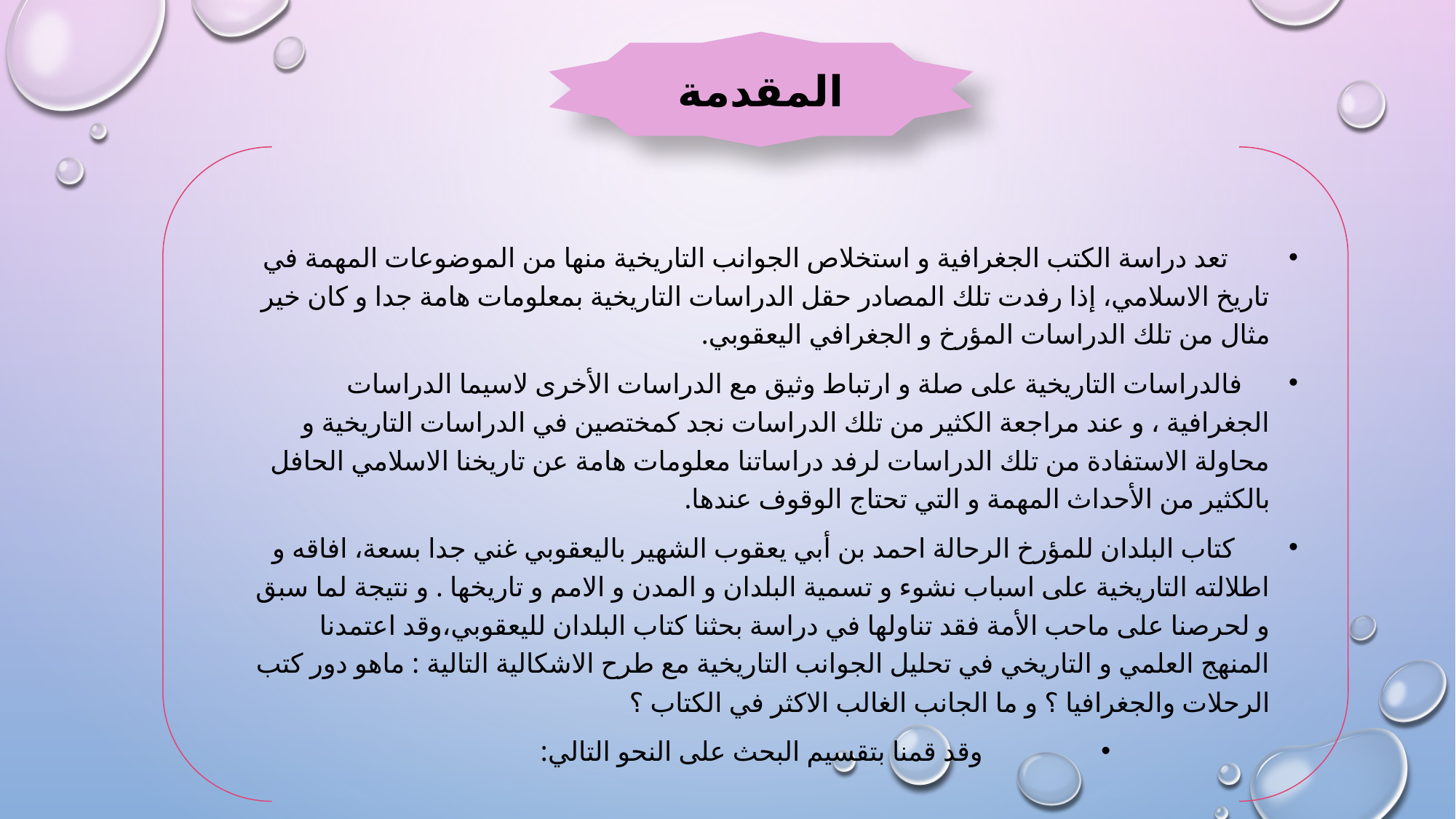

المقدمة

      تعد دراسة الكتب الجغرافية و استخلاص الجوانب التاريخية منها من الموضوعات المهمة في تاريخ الاسلامي، إذا رفدت تلك المصادر حقل الدراسات التاريخية بمعلومات هامة جدا و كان خير مثال من تلك الدراسات المؤرخ و الجغرافي اليعقوبي.
    فالدراسات التاريخية على صلة و ارتباط وثيق مع الدراسات الأخرى لاسيما الدراسات الجغرافية ، و عند مراجعة الكثير من تلك الدراسات نجد كمختصين في الدراسات التاريخية و محاولة الاستفادة من تلك الدراسات لرفد دراساتنا معلومات هامة عن تاريخنا الاسلامي الحافل بالكثير من الأحداث المهمة و التي تحتاج الوقوف عندها.
     كتاب البلدان للمؤرخ الرحالة احمد بن أبي يعقوب الشهير باليعقوبي غني جدا بسعة، افاقه و اطلالته التاريخية على اسباب نشوء و تسمية البلدان و المدن و الامم و تاريخها . و نتيجة لما سبق و لحرصنا على ماحب الأمة فقد تناولها في دراسة بحثنا كتاب البلدان لليعقوبي،وقد اعتمدنا المنهج العلمي و التاريخي في تحليل الجوانب التاريخية مع طرح الاشكالية التالية : ماهو دور كتب الرحلات والجغرافيا ؟ و ما الجانب الغالب الاكثر في الكتاب ؟
وقد قمنا بتقسيم البحث على النحو التالي: